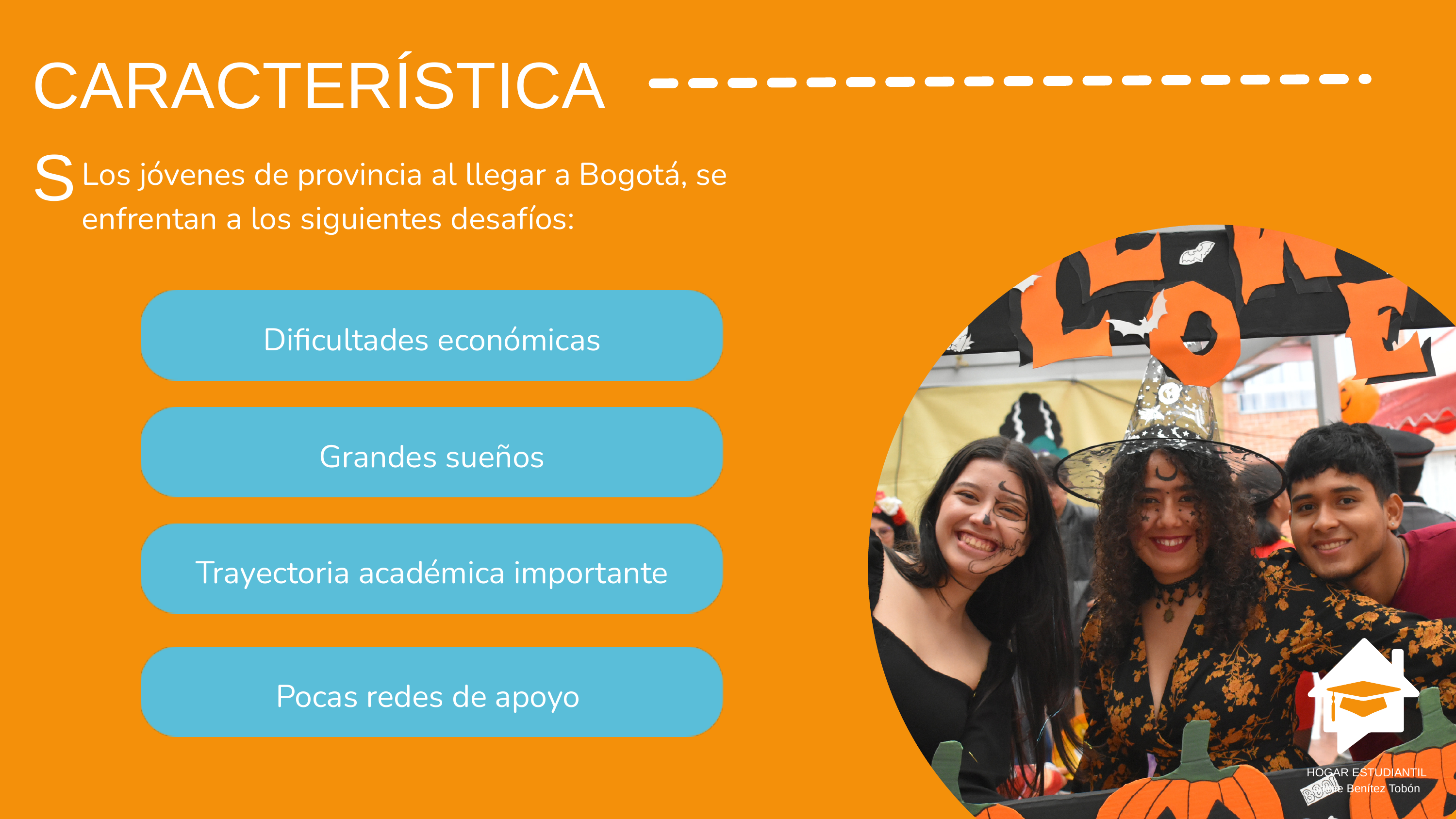

CARACTERÍSTICAS

Los jóvenes de provincia al llegar a Bogotá, se enfrentan a los siguientes desafíos:

Dificultades económicas

Grandes sueños

Trayectoria académica importante

Pocas redes de apoyo

HOGAR ESTUDIANTIL
Jaime Benítez Tobón